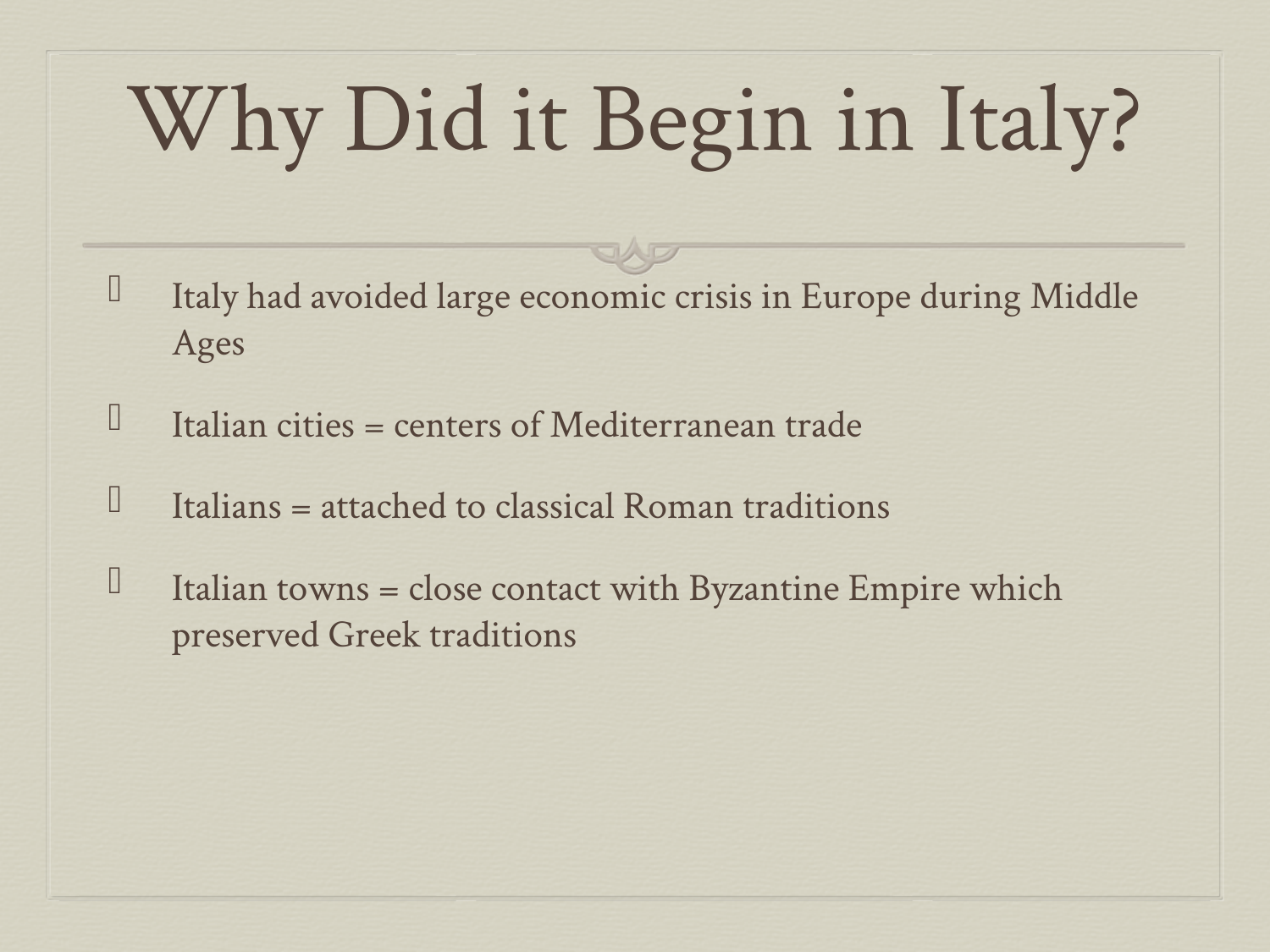

# Why Did it Begin in Italy?
Italy had avoided large economic crisis in Europe during Middle Ages
Italian cities = centers of Mediterranean trade
Italians = attached to classical Roman traditions
Italian towns = close contact with Byzantine Empire which preserved Greek traditions